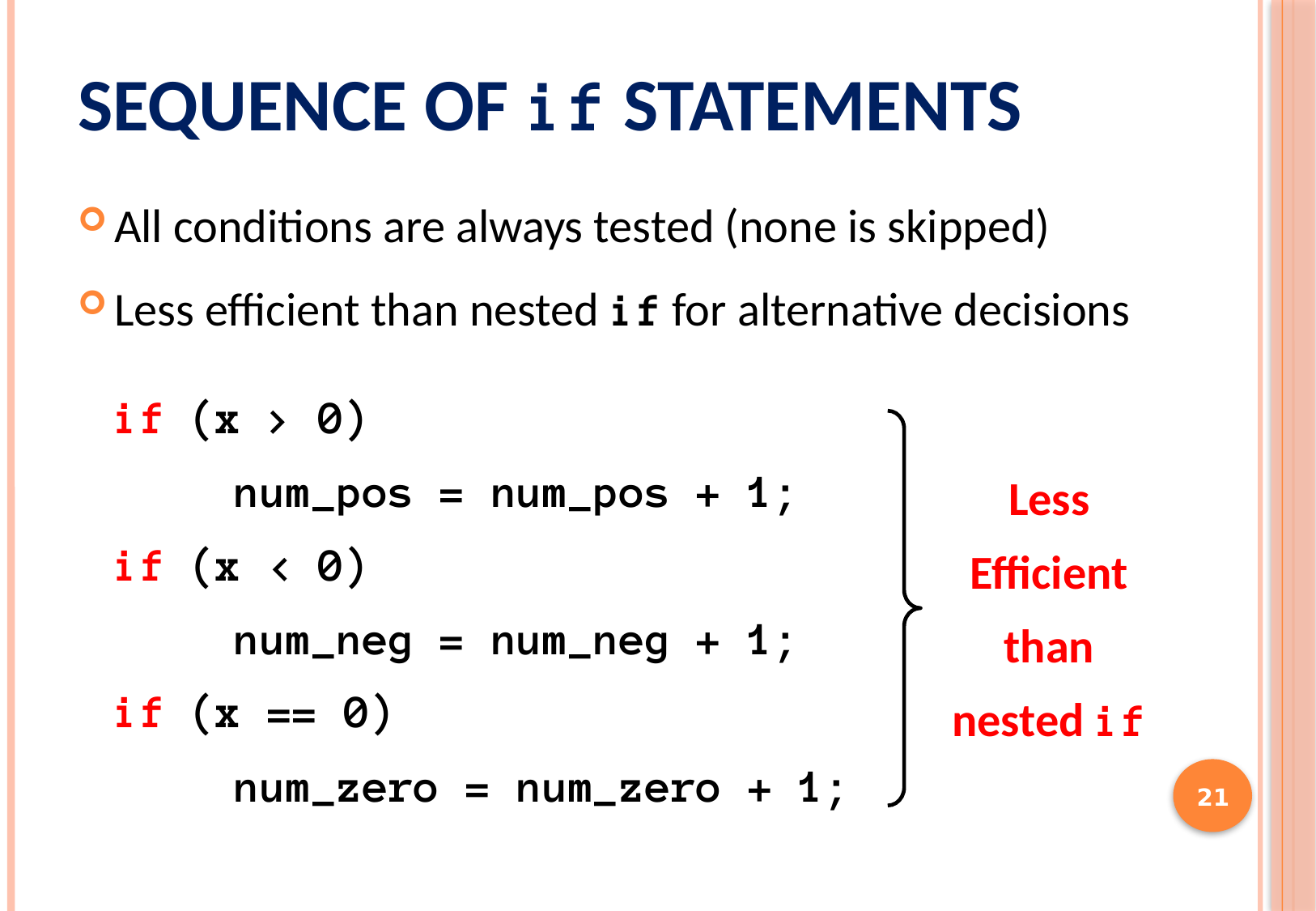

# Sequence of if Statements
All conditions are always tested (none is skipped)
Less efficient than nested if for alternative decisions
if (x > 0)
	num_pos = num_pos + 1;
if (x < 0)
	num_neg = num_neg + 1;
if (x == 0)
	num_zero = num_zero + 1;

Less
Efficient
than
nested if
21